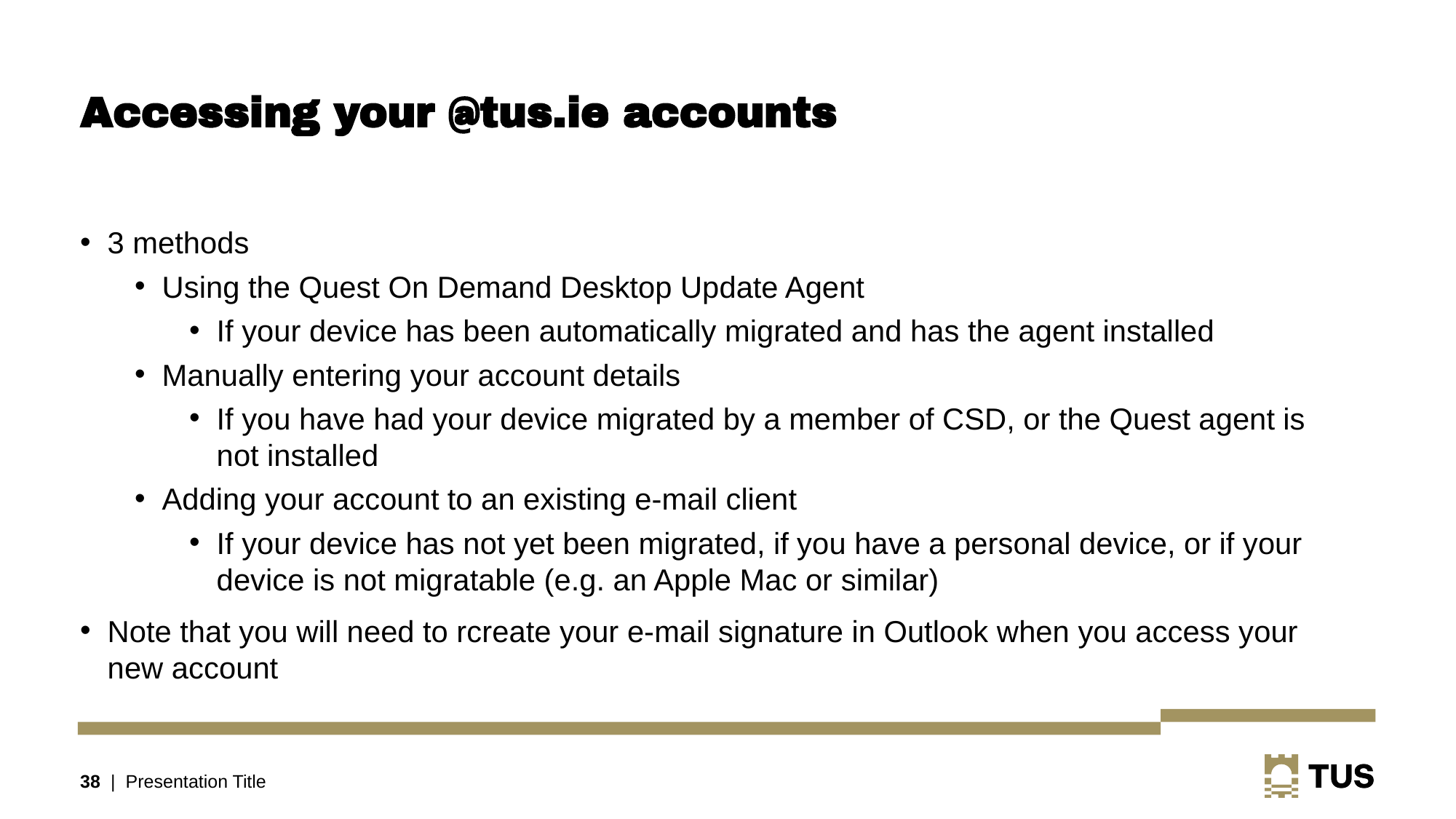

# Accessing your @tus.ie accounts
3 methods
Using the Quest On Demand Desktop Update Agent
If your device has been automatically migrated and has the agent installed
Manually entering your account details
If you have had your device migrated by a member of CSD, or the Quest agent is not installed
Adding your account to an existing e-mail client
If your device has not yet been migrated, if you have a personal device, or if your device is not migratable (e.g. an Apple Mac or similar)
Note that you will need to rcreate your e-mail signature in Outlook when you access your new account
38  |  Presentation Title